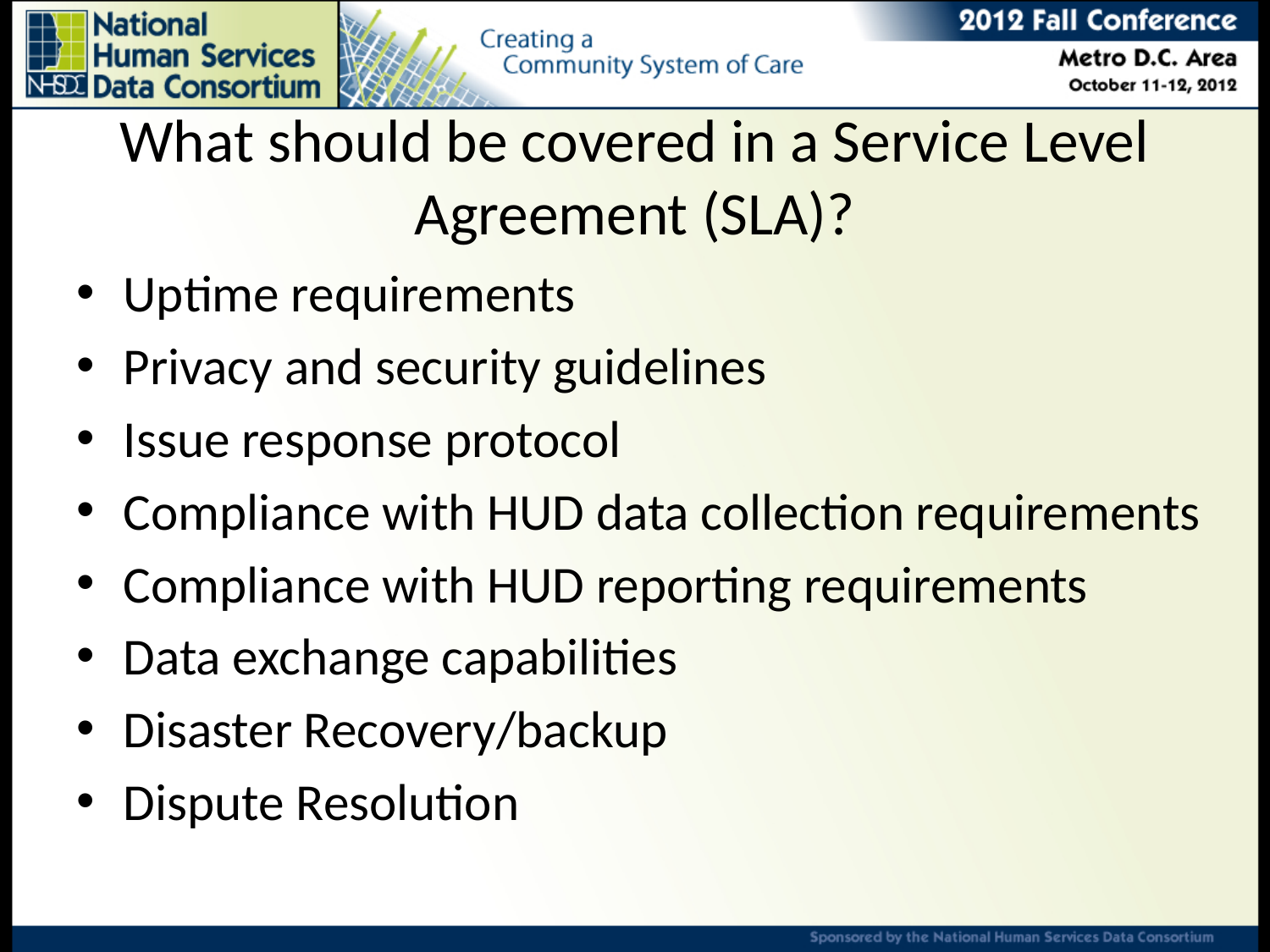

# What should be covered in a Service Level Agreement (SLA)?
Uptime requirements
Privacy and security guidelines
Issue response protocol
Compliance with HUD data collection requirements
Compliance with HUD reporting requirements
Data exchange capabilities
Disaster Recovery/backup
Dispute Resolution